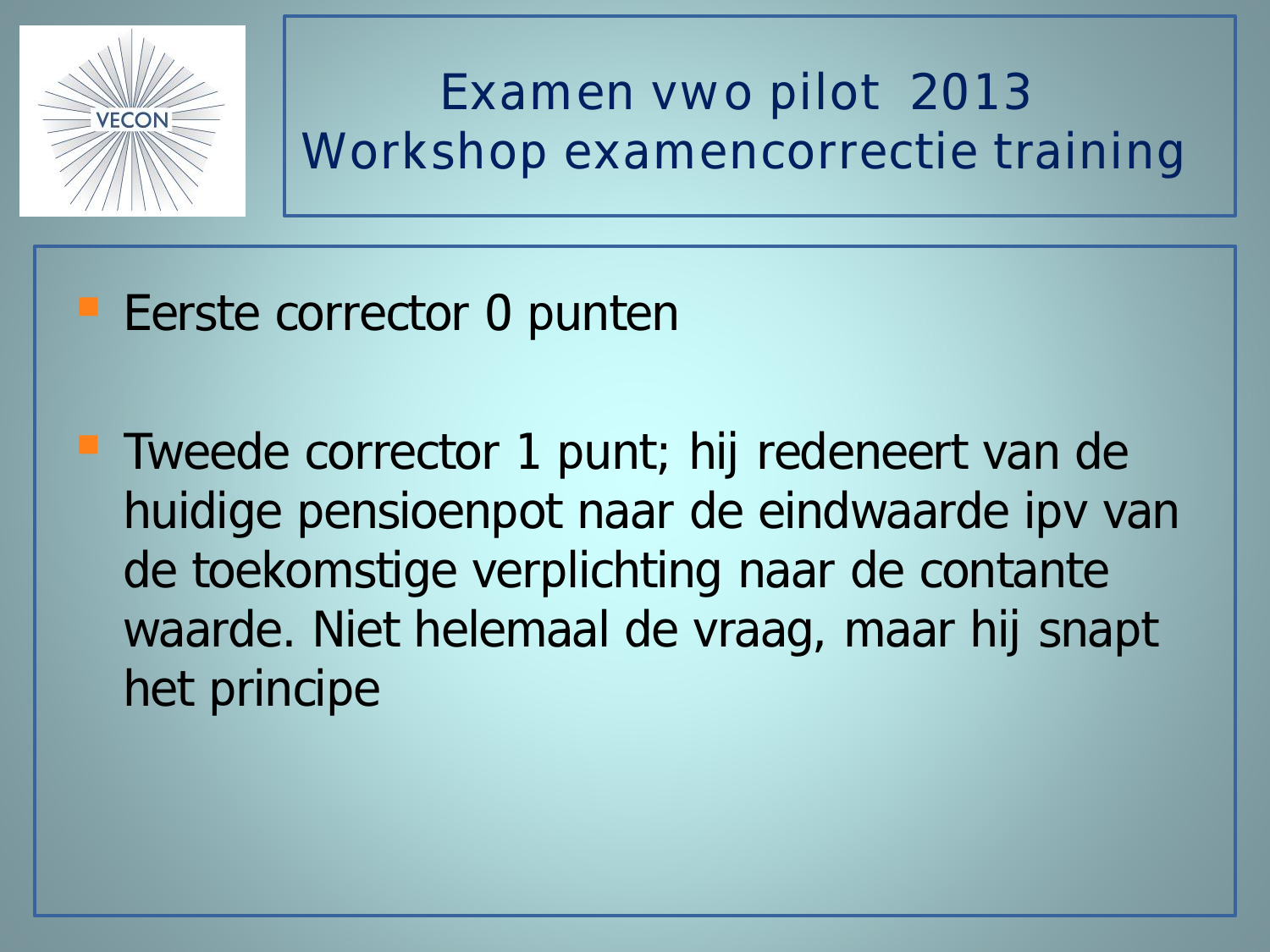

# Examen vwo pilot  2013 Workshop examencorrectie training
Eerste corrector 0 punten

Tweede corrector 1 punt; hij redeneert van de huidige pensioenpot naar de eindwaarde ipv van de toekomstige verplichting naar de contante waarde. Niet helemaal de vraag, maar hij snapt het principe